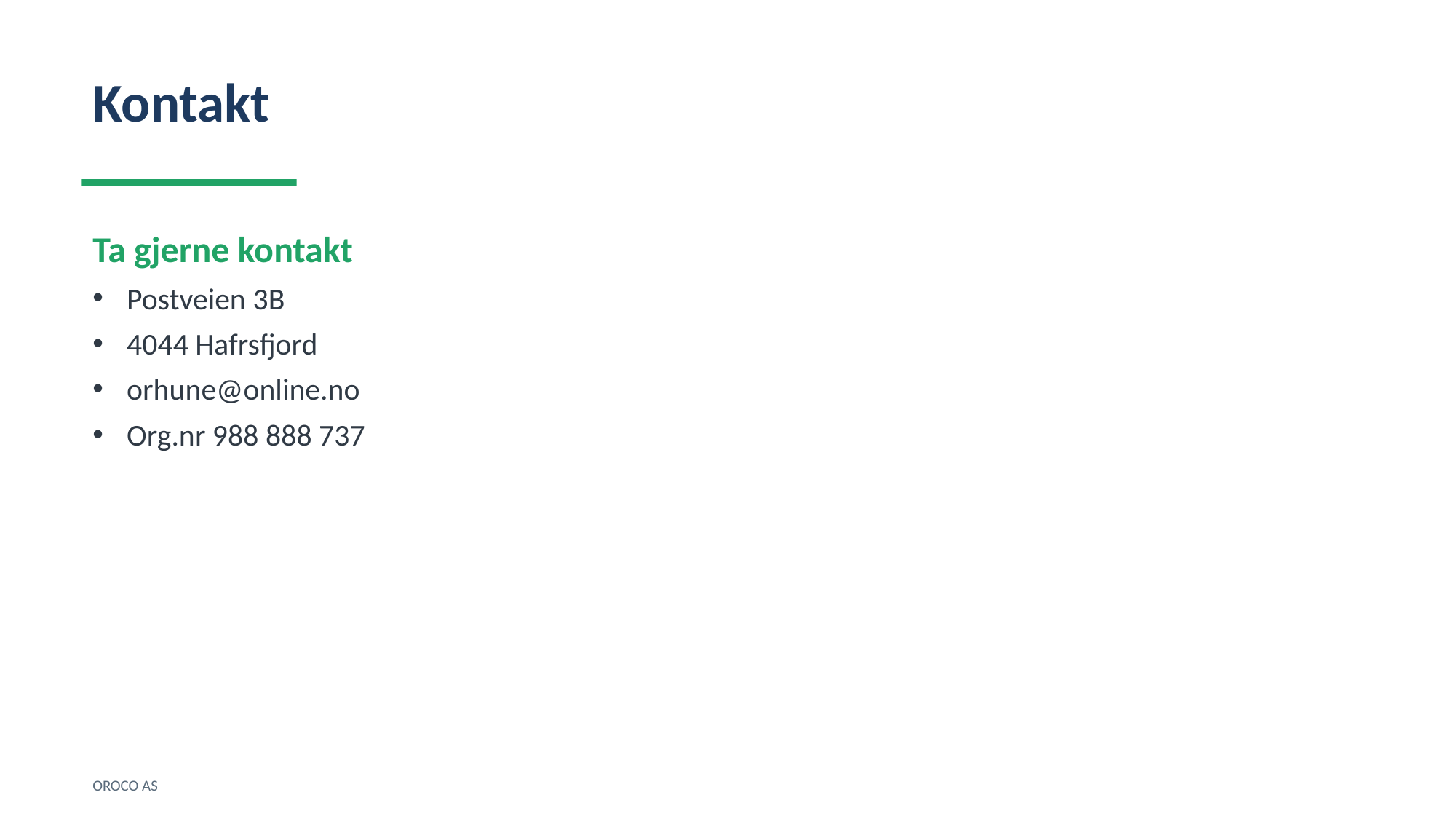

Kontakt

Ta gjerne kontakt
Postveien 3B
4044 Hafrsfjord
orhune@online.no
Org.nr 988 888 737
OROCO AS